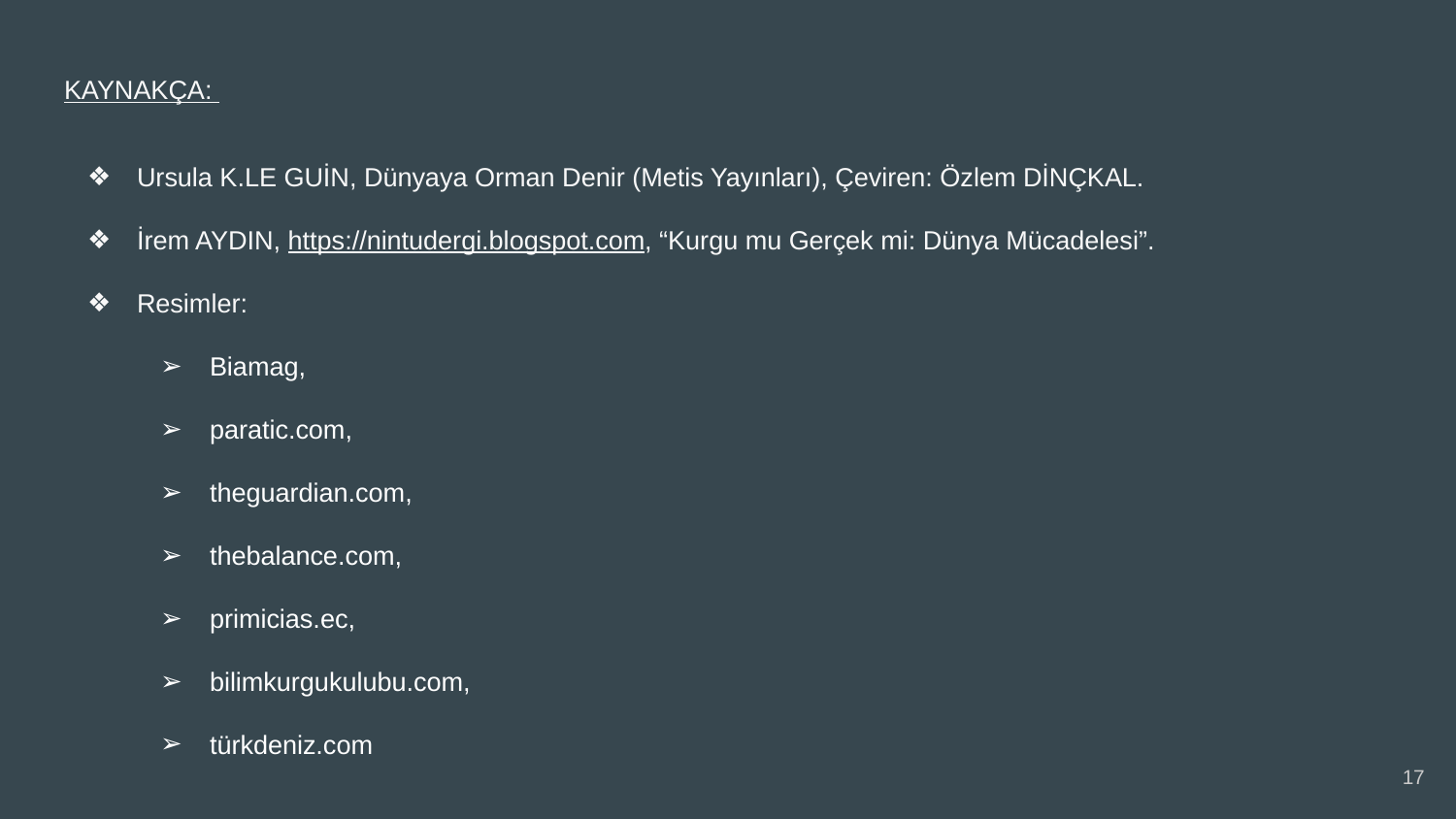

KAYNAKÇA:
Ursula K.LE GUİN, Dünyaya Orman Denir (Metis Yayınları), Çeviren: Özlem DİNÇKAL.
İrem AYDIN, https://nintudergi.blogspot.com, “Kurgu mu Gerçek mi: Dünya Mücadelesi”.
Resimler:
Biamag,
paratic.com,
theguardian.com,
thebalance.com,
primicias.ec,
bilimkurgukulubu.com,
türkdeniz.com
17